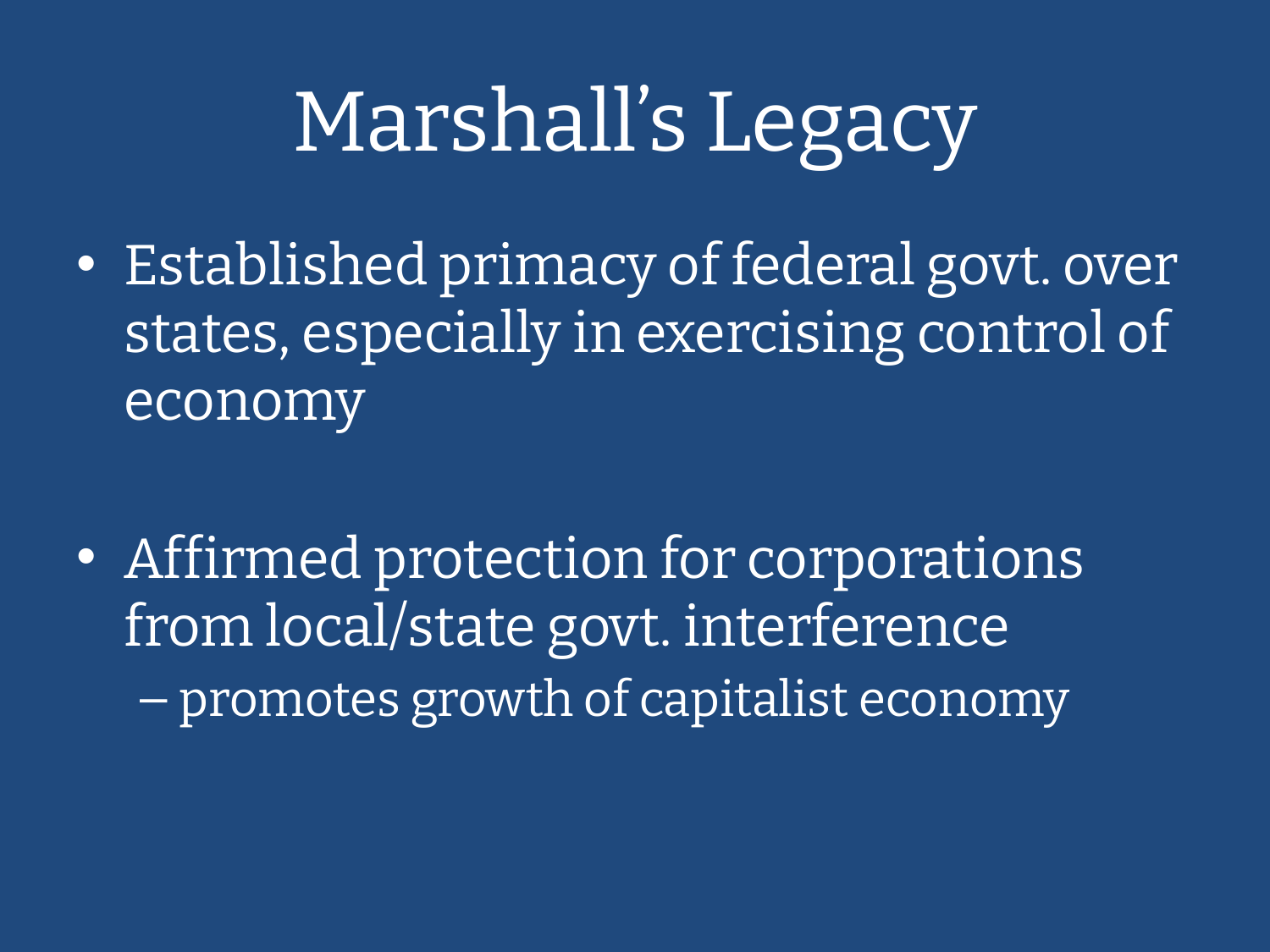

# Marshall’s Legacy
Established primacy of federal govt. over states, especially in exercising control of economy

Affirmed protection for corporations from local/state govt. interference
promotes growth of capitalist economy